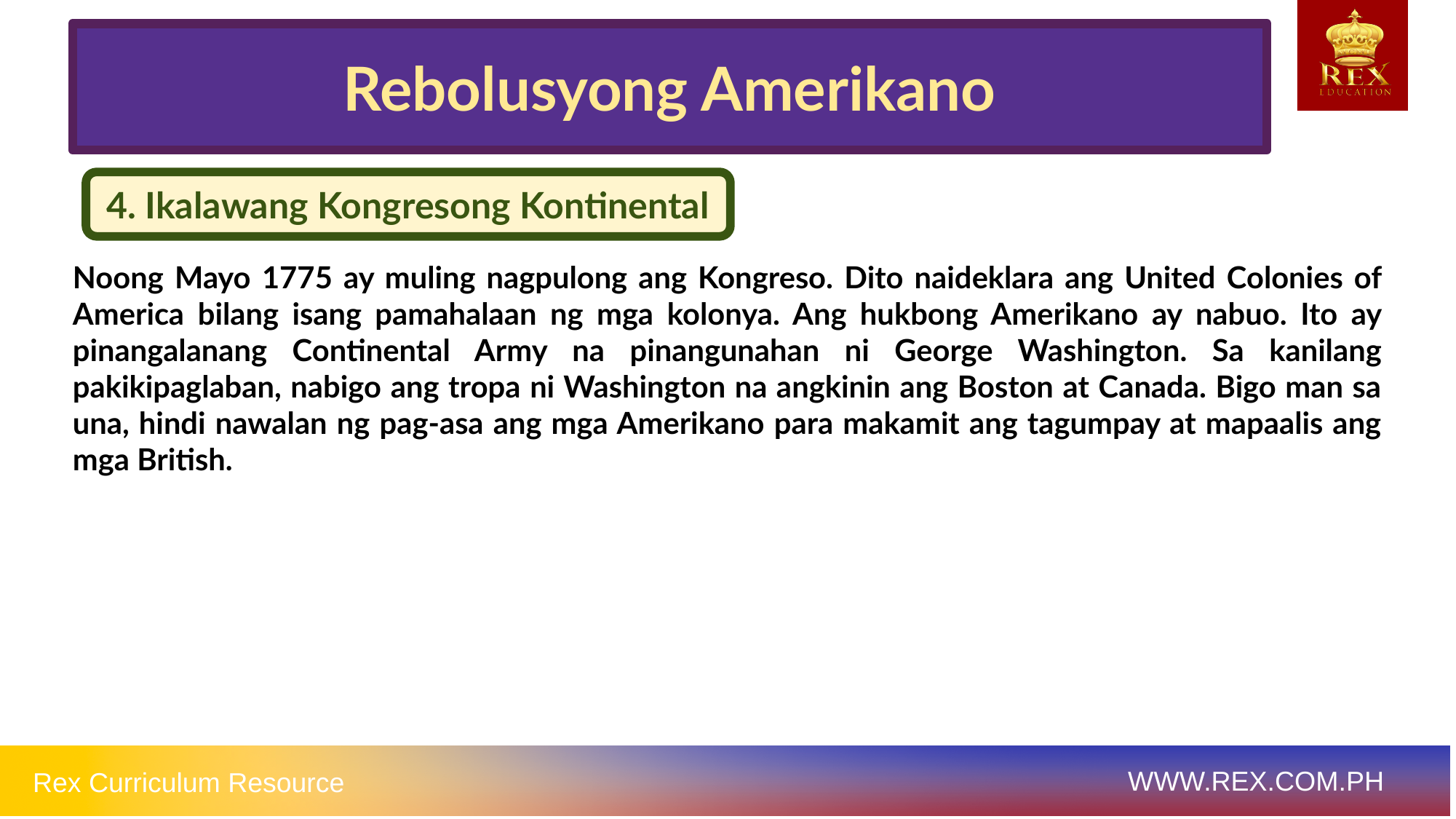

Rebolusyong Amerikano
4. Ikalawang Kongresong Kontinental
# Noong Mayo 1775 ay muling nagpulong ang Kongreso. Dito naideklara ang United Colonies of America bilang isang pamahalaan ng mga kolonya. Ang hukbong Amerikano ay nabuo. Ito ay pinangalanang Continental Army na pinangunahan ni George Washington. Sa kanilang pakikipaglaban, nabigo ang tropa ni Washington na angkinin ang Boston at Canada. Bigo man sa una, hindi nawalan ng pag-asa ang mga Amerikano para makamit ang tagumpay at mapaalis ang mga British.